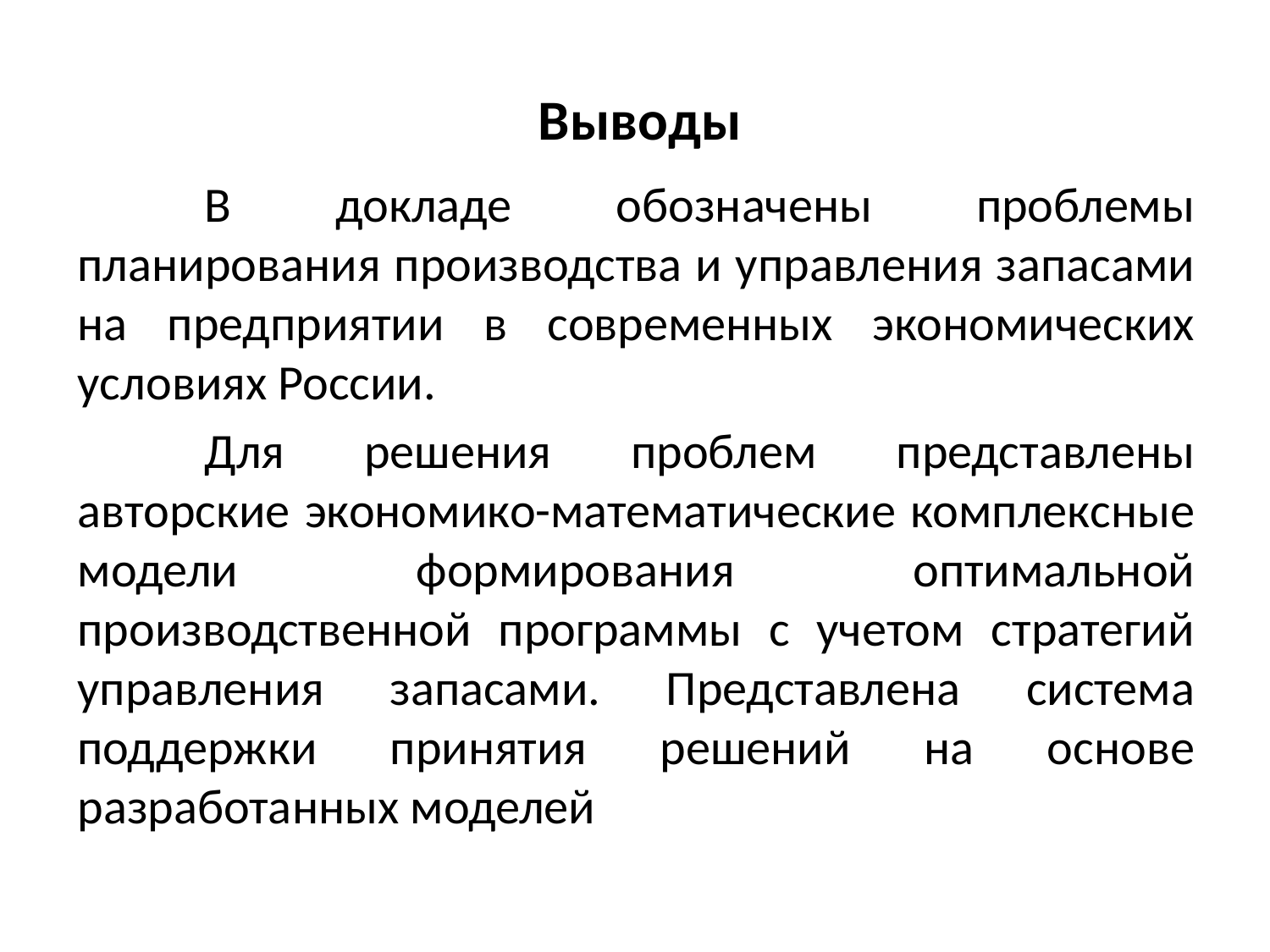

# Выводы
	В докладе обозначены проблемы планирования производства и управления запасами на предприятии в современных экономических условиях России.
	Для решения проблем представлены авторские экономико-математические комплексные модели формирования оптимальной производственной программы с учетом стратегий управления запасами. Представлена система поддержки принятия решений на основе разработанных моделей